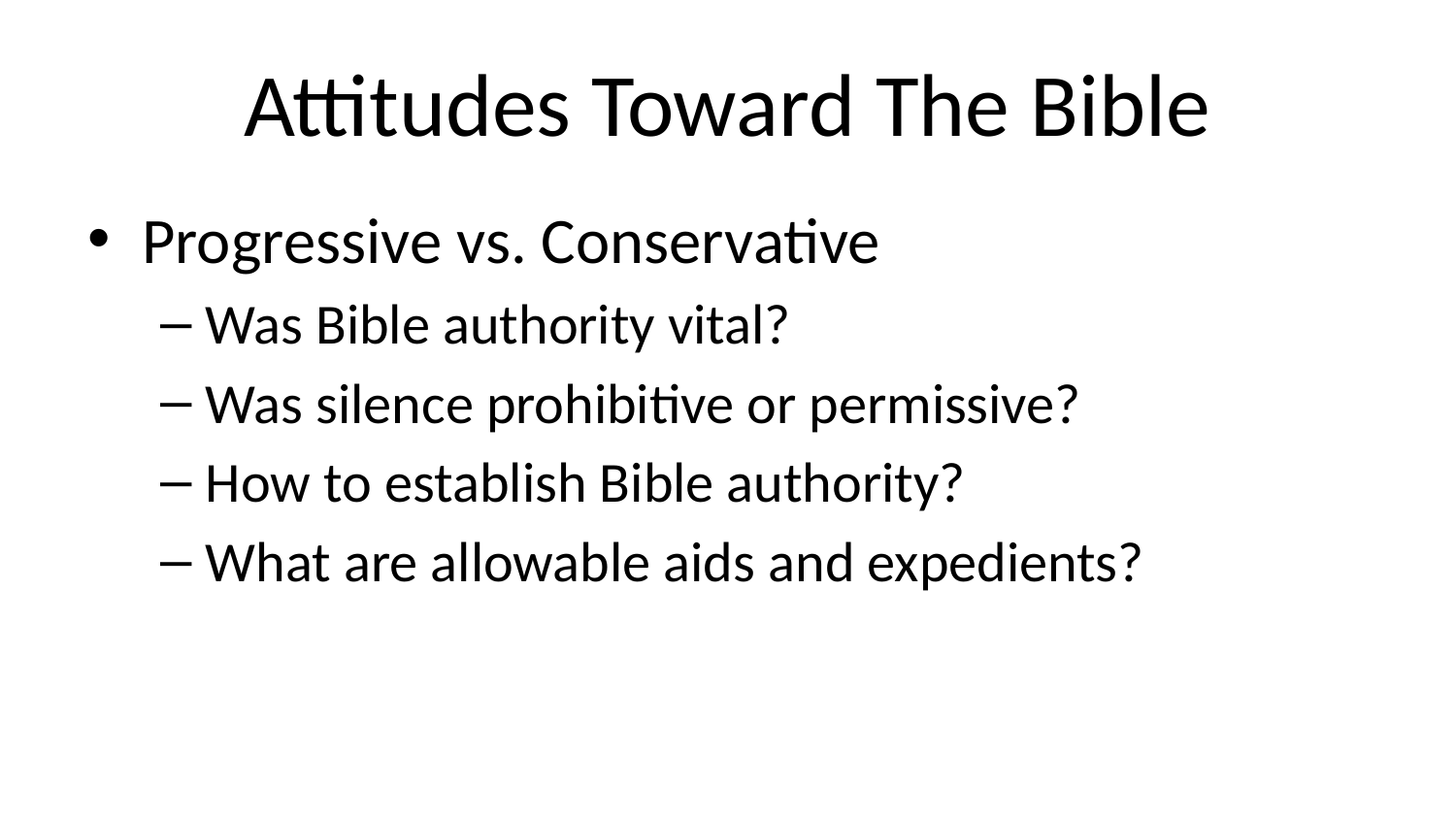

# Attitudes Toward The Bible
Progressive vs. Conservative
Was Bible authority vital?
Was silence prohibitive or permissive?
How to establish Bible authority?
What are allowable aids and expedients?